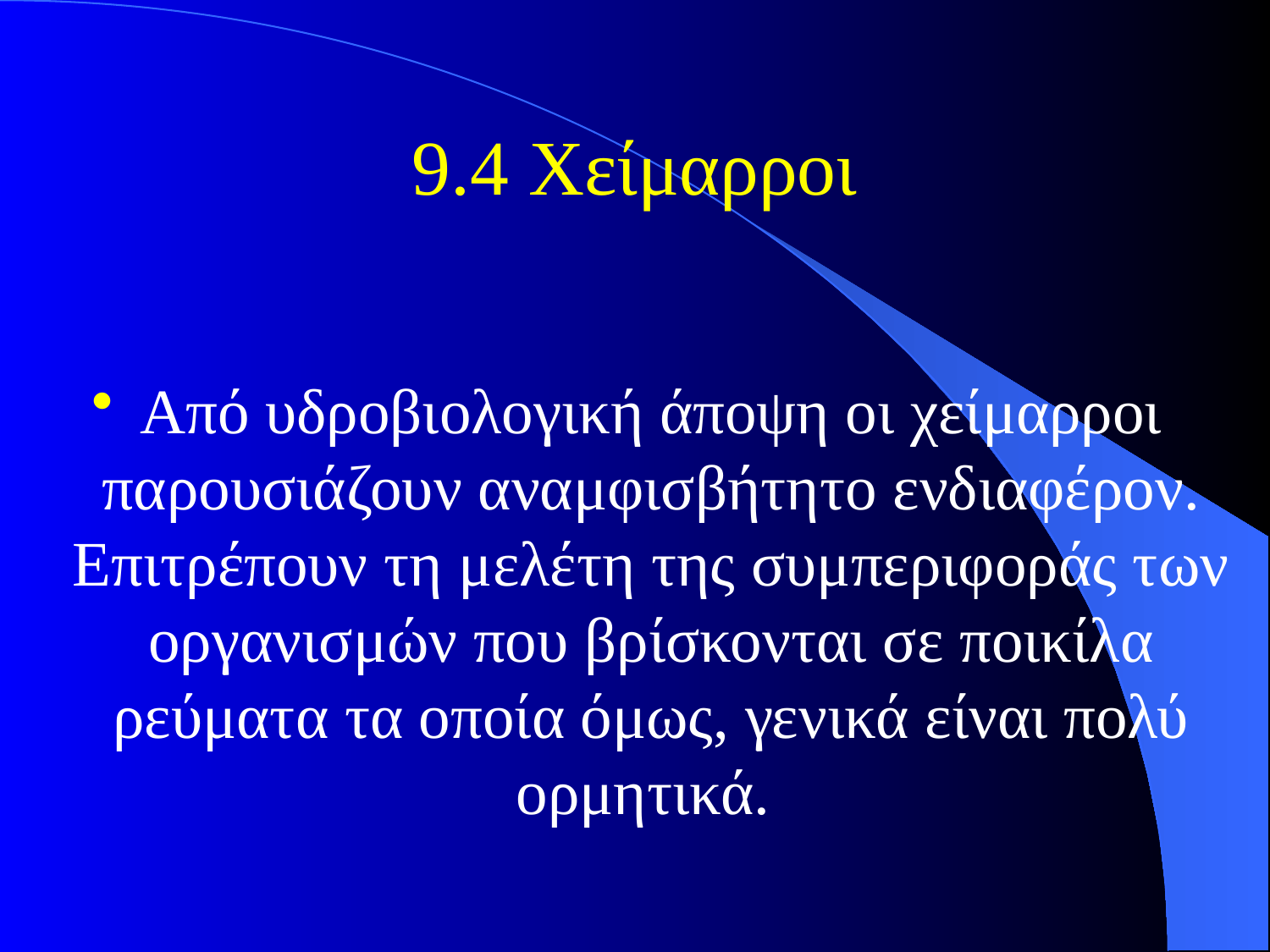

# 9.4 Χείμαρροι

Από υδροβιολογική άποψη οι χείμαρροι παρουσιάζουν αναμφισβήτητο ενδιαφέρον. Επιτρέπουν τη μελέτη της συμπεριφοράς των οργανισμών που βρίσκονται σε ποικίλα ρεύματα τα οποία όμως, γενικά είναι πολύ ορμητικά.